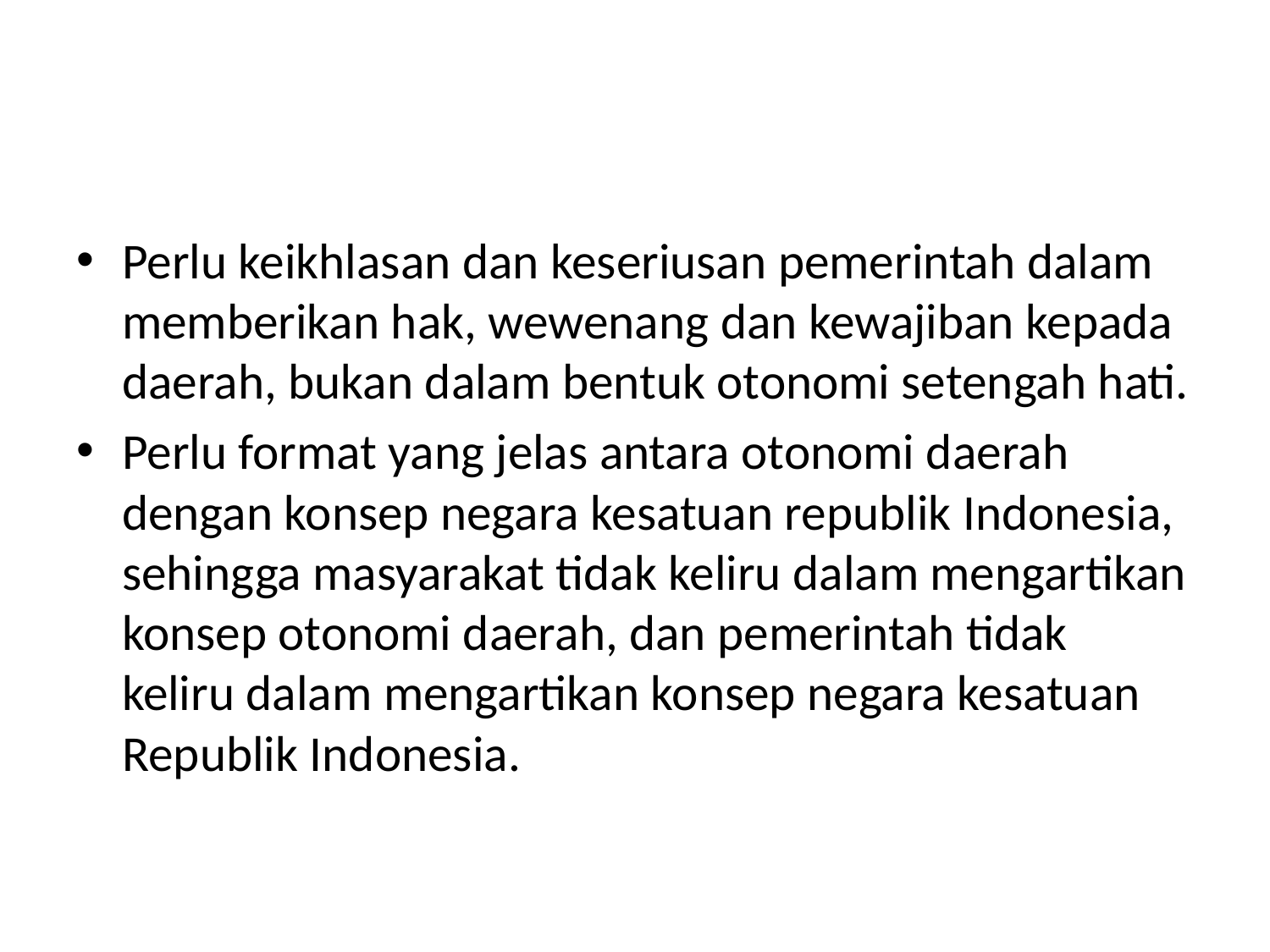

#
Perlu keikhlasan dan keseriusan pemerintah dalam memberikan hak, wewenang dan kewajiban kepada daerah, bukan dalam bentuk otonomi setengah hati.
Perlu format yang jelas antara otonomi daerah dengan konsep negara kesatuan republik Indonesia, sehingga masyarakat tidak keliru dalam mengartikan konsep otonomi daerah, dan pemerintah tidak keliru dalam mengartikan konsep negara kesatuan Republik Indonesia.